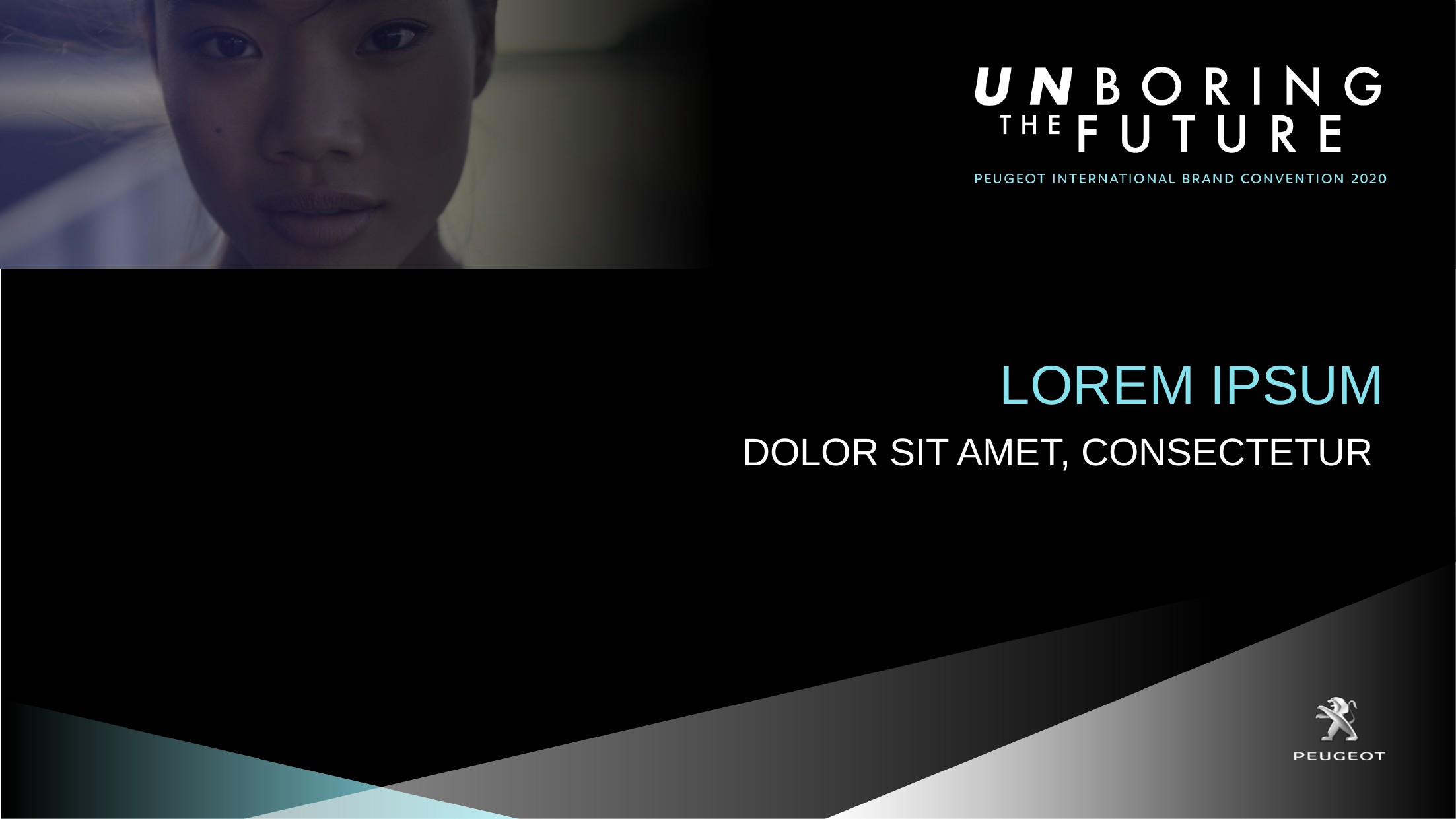

# LOREM IPSUM
DOLOR SIT AMET, CONSECTETUR